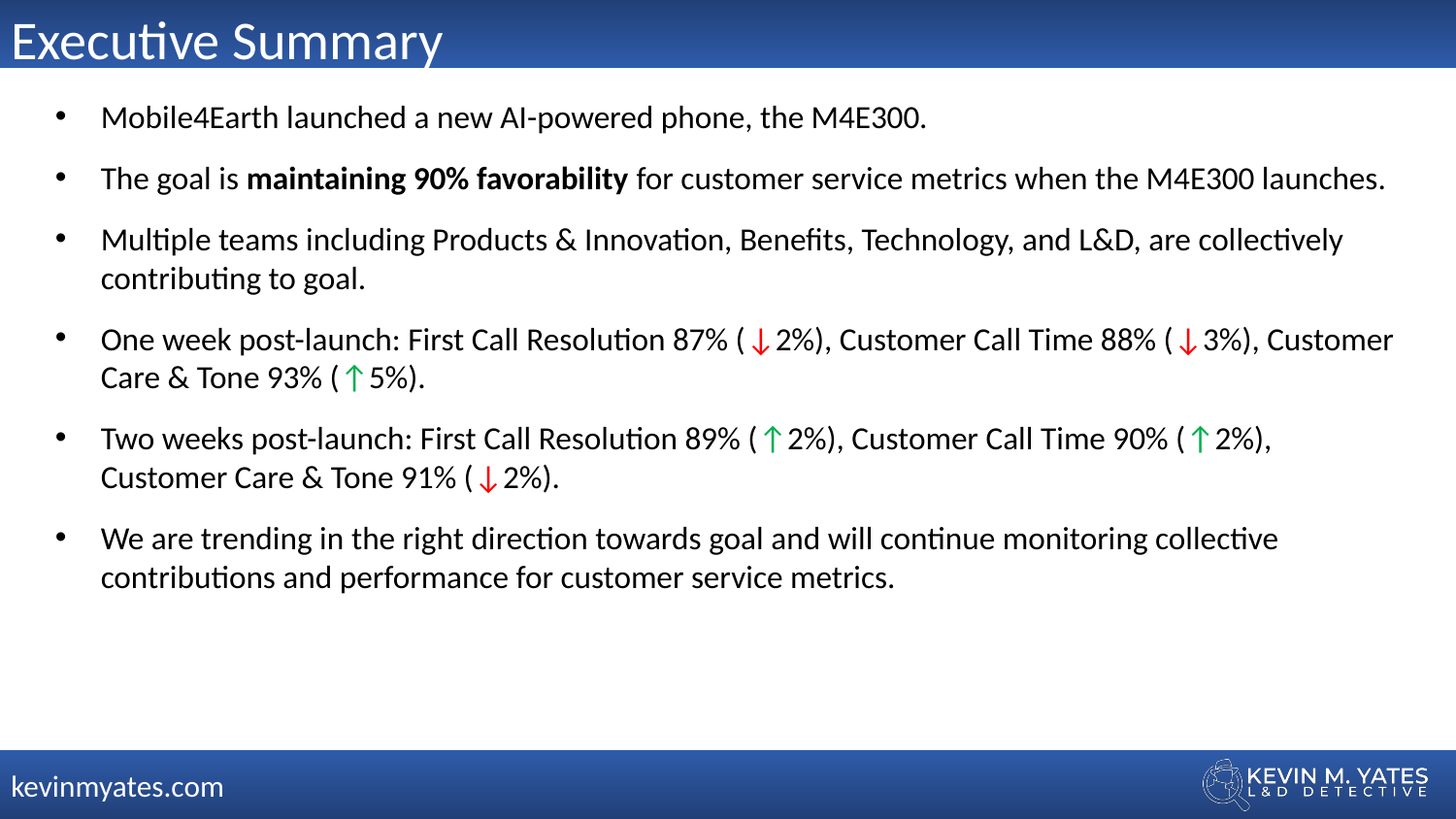

Executive Summary
Mobile4Earth launched a new AI-powered phone, the M4E300.
The goal is maintaining 90% favorability for customer service metrics when the M4E300 launches.
Multiple teams including Products & Innovation, Benefits, Technology, and L&D, are collectively contributing to goal.
One week post-launch: First Call Resolution 87% (↓2%), Customer Call Time 88% (↓3%), Customer Care & Tone 93% (↑5%).
Two weeks post-launch: First Call Resolution 89% (↑2%), Customer Call Time 90% (↑2%), Customer Care & Tone 91% (↓2%).
We are trending in the right direction towards goal and will continue monitoring collective contributions and performance for customer service metrics.